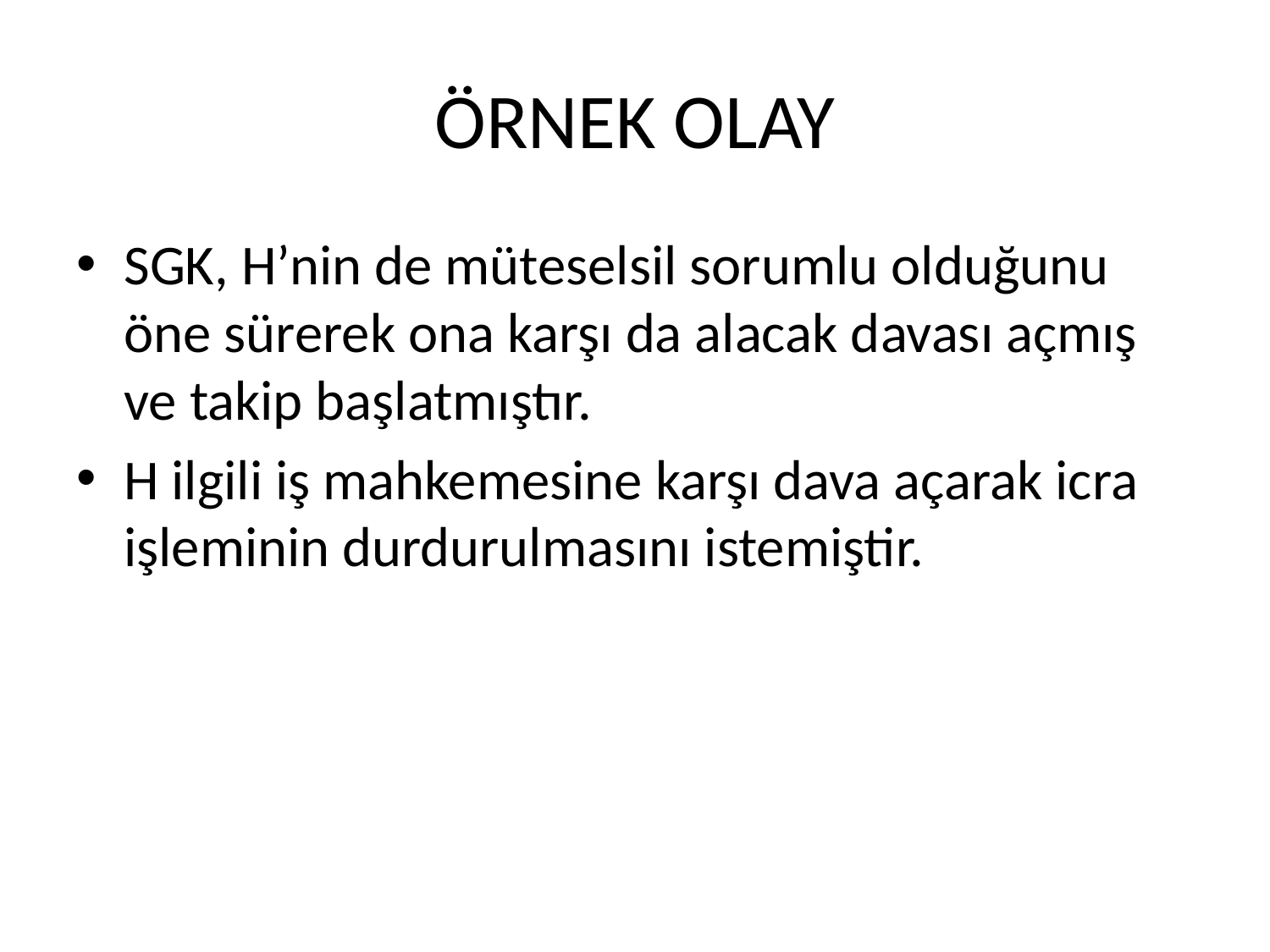

# ÖRNEK OLAY
SGK, H’nin de müteselsil sorumlu olduğunu öne sürerek ona karşı da alacak davası açmış ve takip başlatmıştır.
H ilgili iş mahkemesine karşı dava açarak icra işleminin durdurulmasını istemiştir.